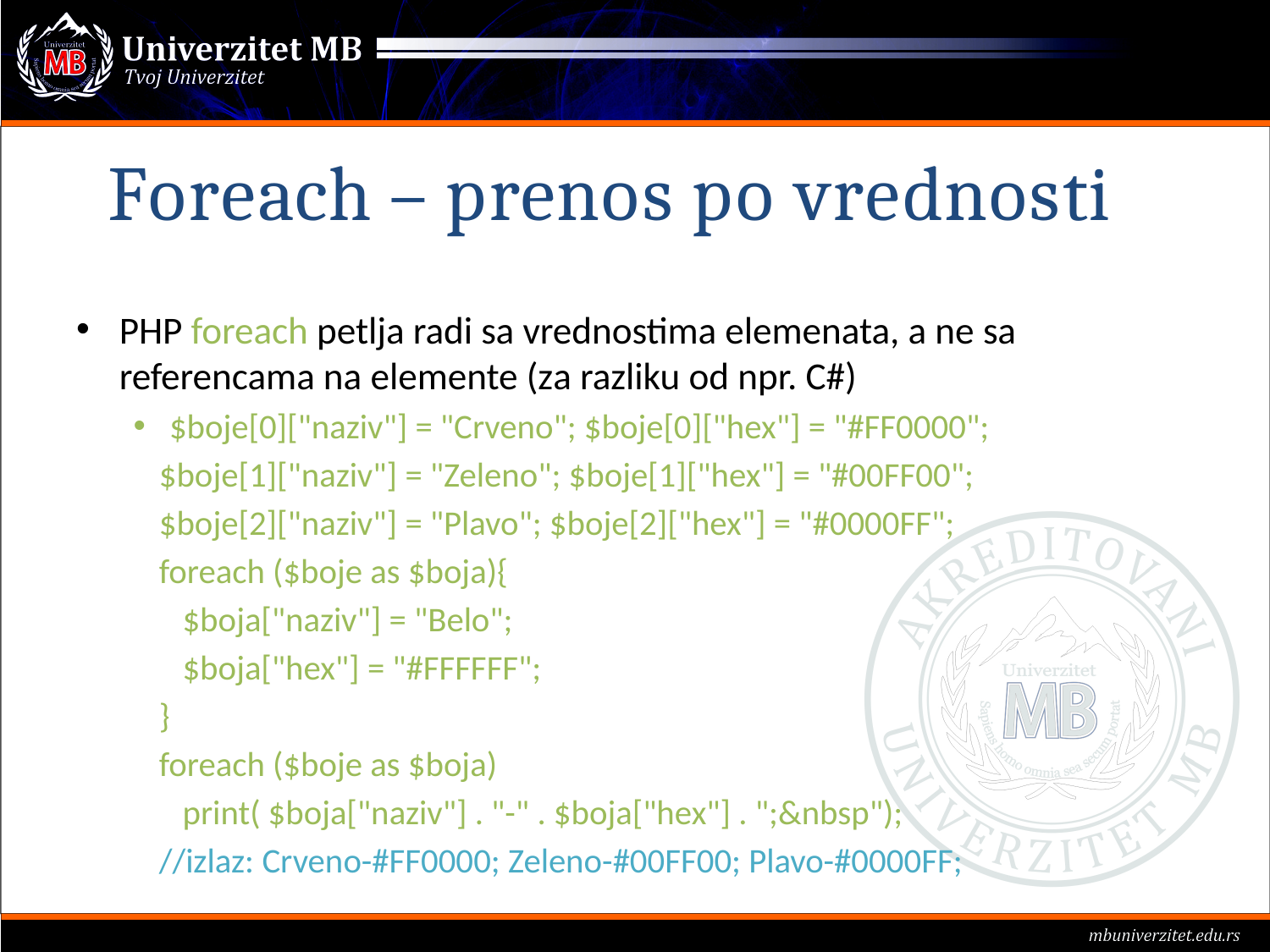

Foreach – prenos po vrednosti

PHP foreach petlja radi sa vrednostima elemenata, a ne sa referencama na elemente (za razliku od npr. C#)
$boje[0]["naziv"] = "Crveno"; $boje[0]["hex"] = "#FF0000";
    $boje[1]["naziv"] = "Zeleno"; $boje[1]["hex"] = "#00FF00";
    $boje[2]["naziv"] = "Plavo"; $boje[2]["hex"] = "#0000FF";
    foreach ($boje as $boja){
       $boja["naziv"] = "Belo";
       $boja["hex"] = "#FFFFFF";
    }
    foreach ($boje as $boja)
       print( $boja["naziv"] . "-" . $boja["hex"] . ";&nbsp");
    //izlaz: Crveno-#FF0000; Zeleno-#00FF00; Plavo-#0000FF;